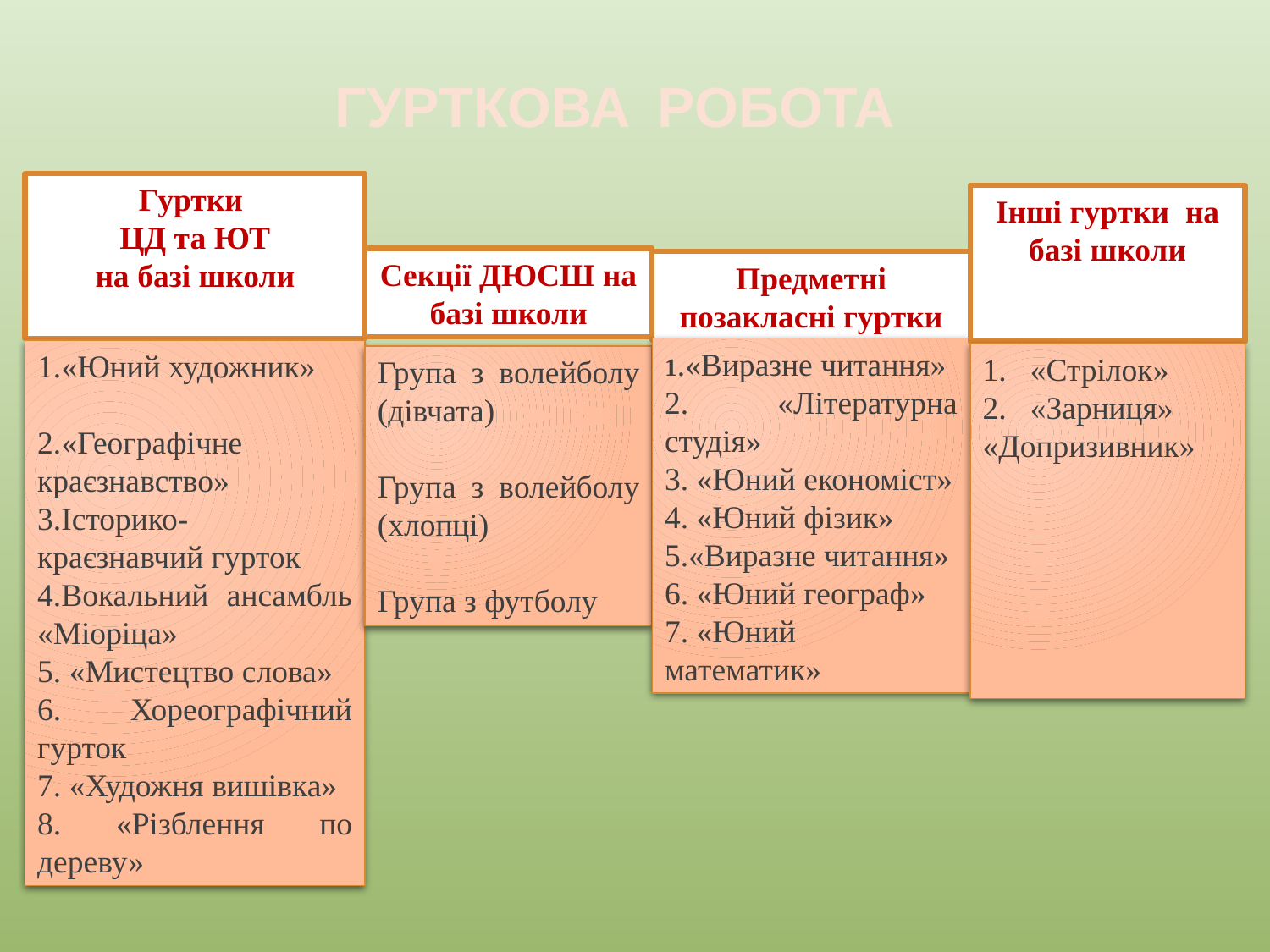

ГУРТКОВА РОБОТА
Гуртки
ЦД та ЮТ
на базі школи

Інші гуртки  на базі школи

Секції ДЮСШ на базі школи
Предметні позакласні гуртки
1.«Виразне читання»
2. «Літературна студія»
3. «Юний економіст»
4. «Юний фізик»
5.«Виразне читання»
6. «Юний географ»
7. «Юний математик»
1.«Юний художник»

2.«Географічне краєзнавство»
3.Історико-краєзнавчий гурток
4.Вокальний ансамбль «Міоріца»
5. «Мистецтво слова»
6. Хореографічний гурток
7. «Художня вишівка»
8. «Різблення по дереву»
«Стрілок»
«Зарниця»
«Допризивник»

Група з волейболу (дівчата)

Група з волейболу (хлопці)

Група з футболу